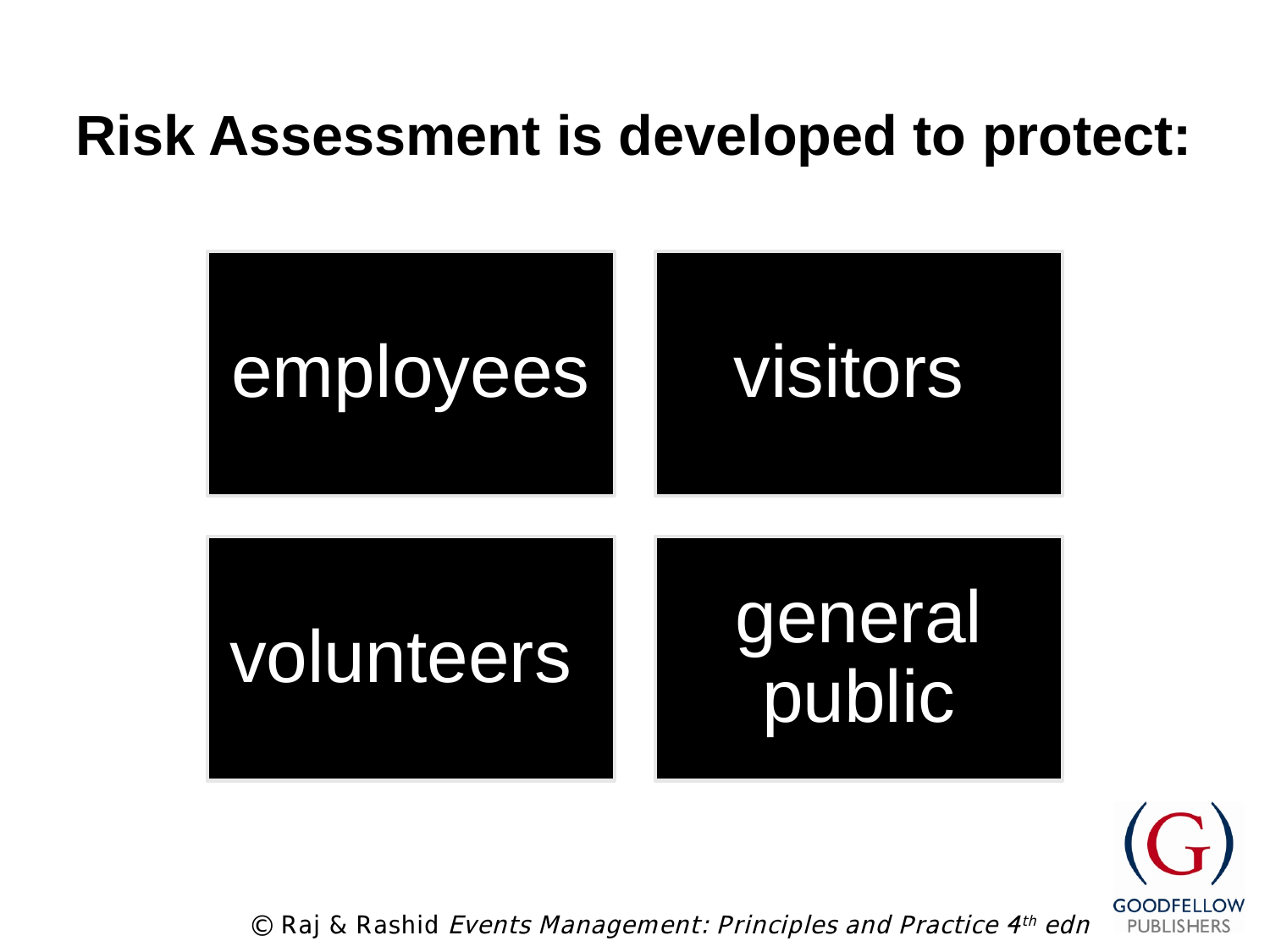

# Risk Assessment is developed to protect:
employees
visitors
volunteers
general public